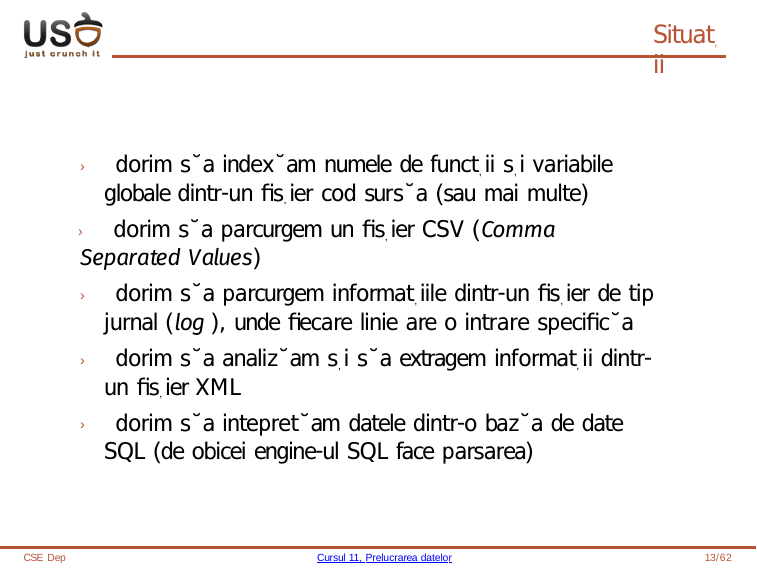

# Situat, ii

›  dorim s˘a index˘am numele de funct, ii s, i variabile globale dintr-un fis, ier cod surs˘a (sau mai multe)
›  dorim s˘a parcurgem un fis, ier CSV (Comma Separated Values)
›  dorim s˘a parcurgem informat, iile dintr-un fis, ier de tip jurnal (log ), unde fiecare linie are o intrare specific˘a
›  dorim s˘a analiz˘am s, i s˘a extragem informat, ii dintr-un fis, ier XML
›  dorim s˘a intepret˘am datele dintr-o baz˘a de date SQL (de obicei engine-ul SQL face parsarea)

CSE Dep
Cursul 11, Prelucrarea datelor
13/62